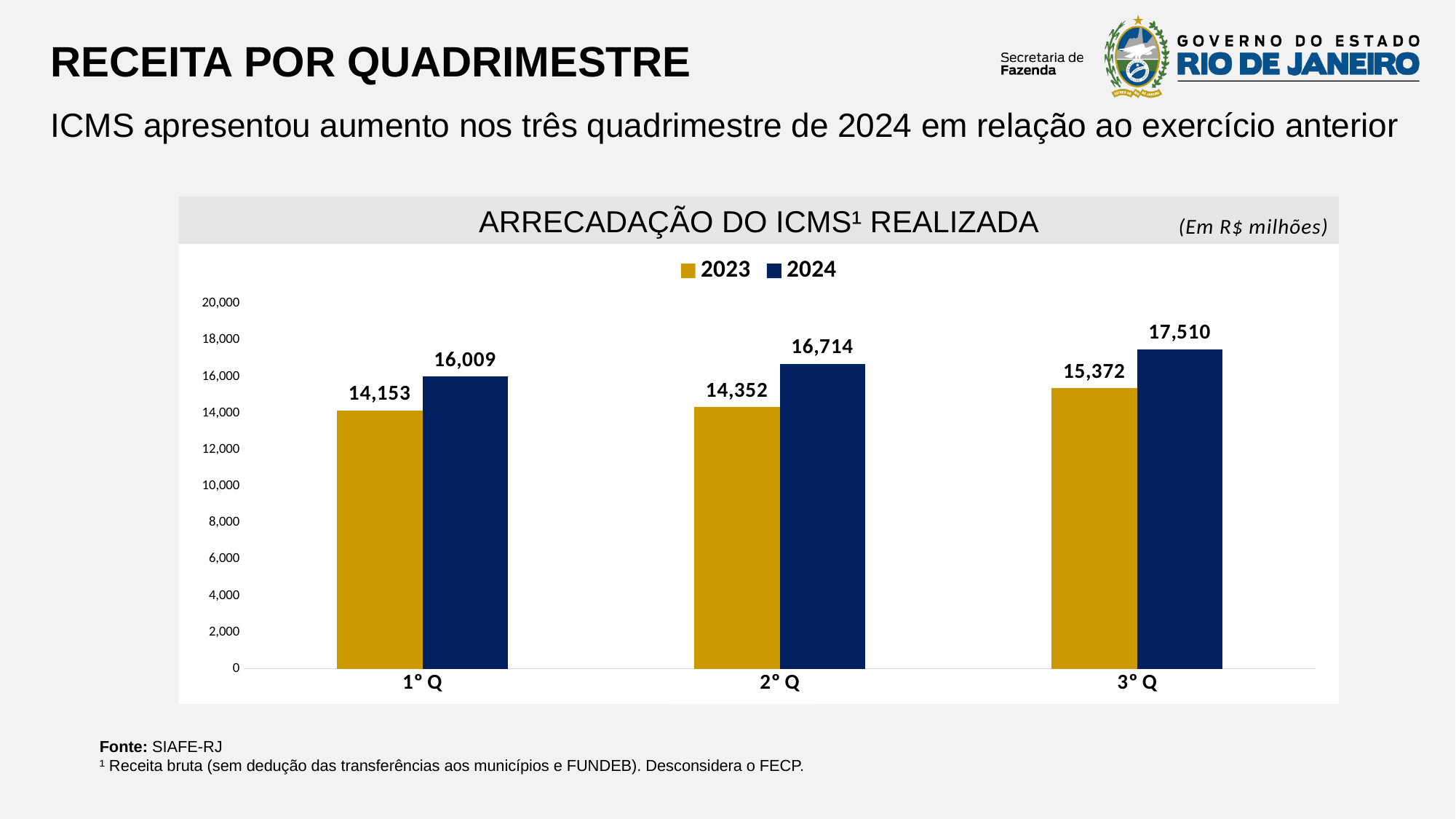

RECEITA POR QUADRIMESTRE
ICMS apresentou aumento nos três quadrimestre de 2024 em relação ao exercício anterior
ARRECADAÇÃO DO ICMS¹ REALIZADA
(Em R$ milhões)

### Chart

| Category | 2023 | 2024 |
|---|---|---|
| 1º Q | 14152594683.5 | 16009224613.03 |
| 2º Q | 14352407270.09 | 16713691525.74 |
| 3º Q | 15372486277.93 | 17510035951.75 |
Fonte: SIAFE-RJ
¹ Receita bruta (sem dedução das transferências aos municípios e FUNDEB). Desconsidera o FECP.